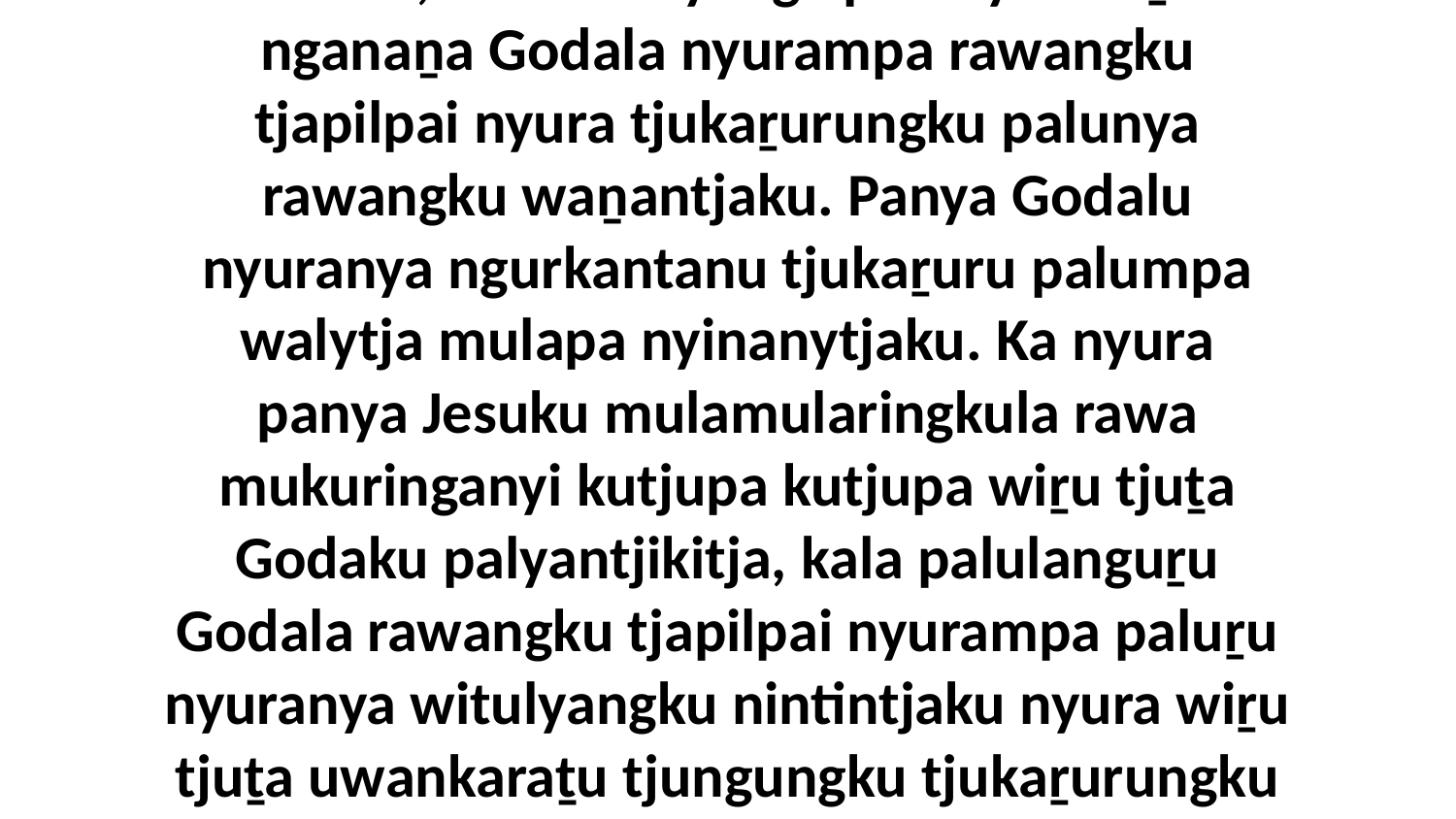

11 Uwa, munula nyanga palunya kuliṟa nganaṉa Godala nyurampa rawangku tjapilpai nyura tjukaṟurungku palunya rawangku waṉantjaku. Panya Godalu nyuranya ngurkantanu tjukaṟuru palumpa walytja mulapa nyinanytjaku. Ka nyura panya Jesuku mulamularingkula rawa mukuringanyi kutjupa kutjupa wiṟu tjuṯa Godaku palyantjikitja, kala palulanguṟu Godala rawangku tjapilpai nyurampa paluṟu nyuranya witulyangku nintintjaku nyura wiṟu tjuṯa uwankaraṯu tjungungku tjukaṟurungku palyantjaku.